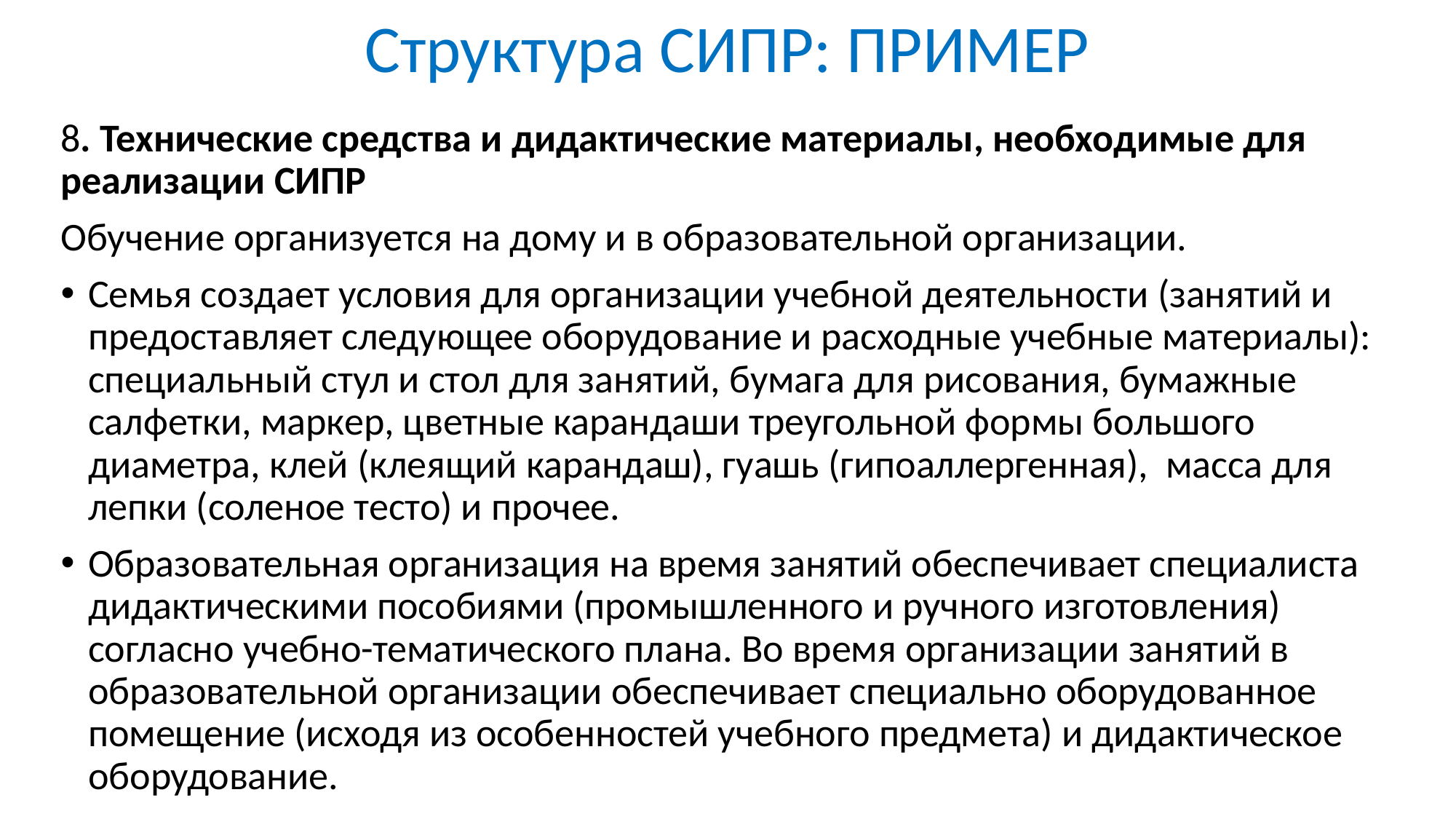

# Структура СИПР: ПРИМЕР
8. Технические средства и дидактические материалы, необходимые для реализации СИПР
Обучение организуется на дому и в образовательной организации.
Семья создает условия для организации учебной деятельности (занятий и предоставляет следующее оборудование и расходные учебные материалы): специальный стул и стол для занятий, бумага для рисования, бумажные салфетки, маркер, цветные карандаши треугольной формы большого диаметра, клей (клеящий карандаш), гуашь (гипоаллергенная),  масса для лепки (соленое тесто) и прочее.
Образовательная организация на время занятий обеспечивает специалиста дидактическими пособиями (промышленного и ручного изготовления) согласно учебно-тематического плана. Во время организации занятий в образовательной организации обеспечивает специально оборудованное помещение (исходя из особенностей учебного предмета) и дидактическое оборудование.